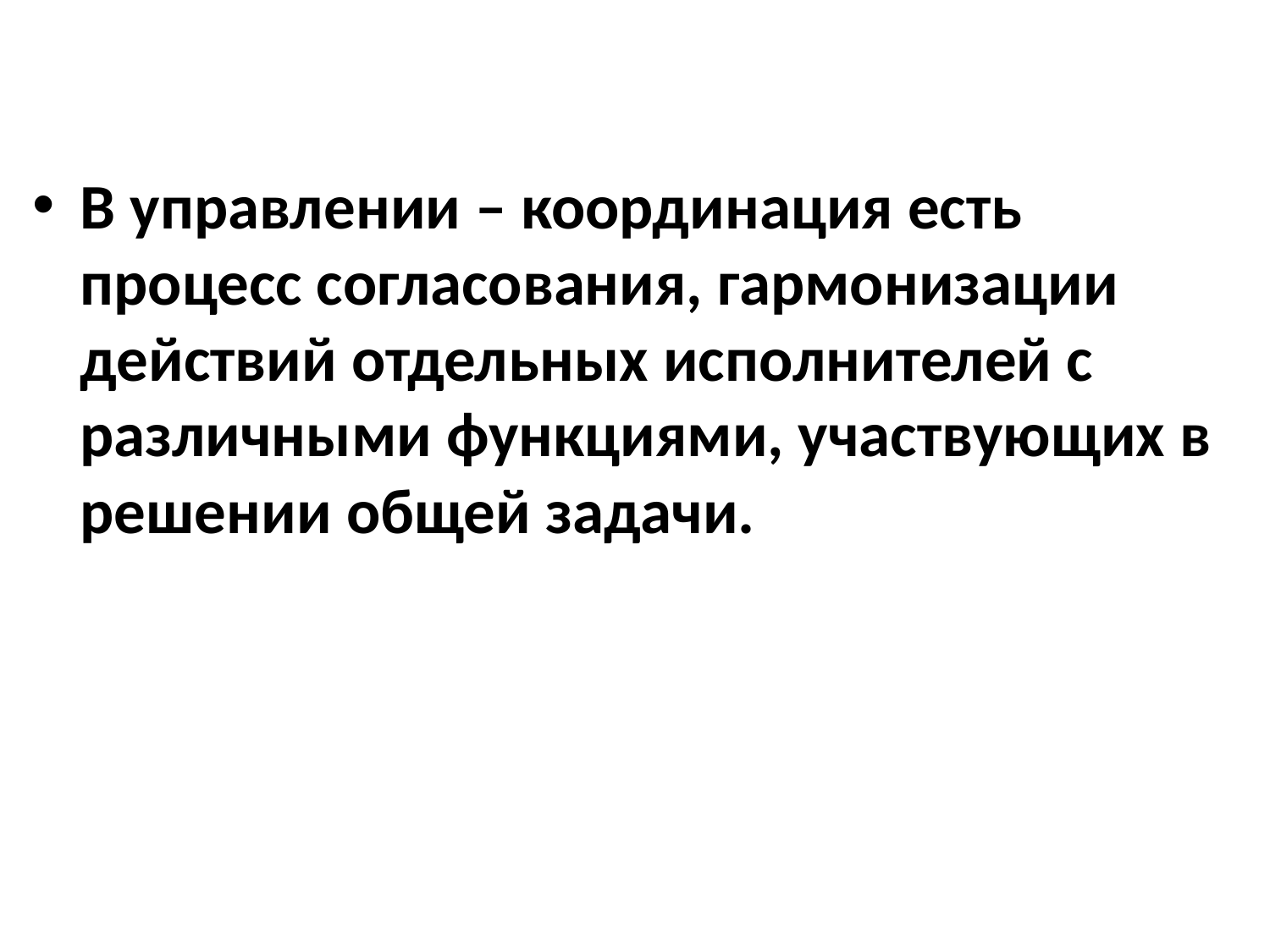

#
В управлении – координация есть процесс согласования, гармонизации действий отдельных исполнителей с различными функциями, участвующих в решении общей задачи.